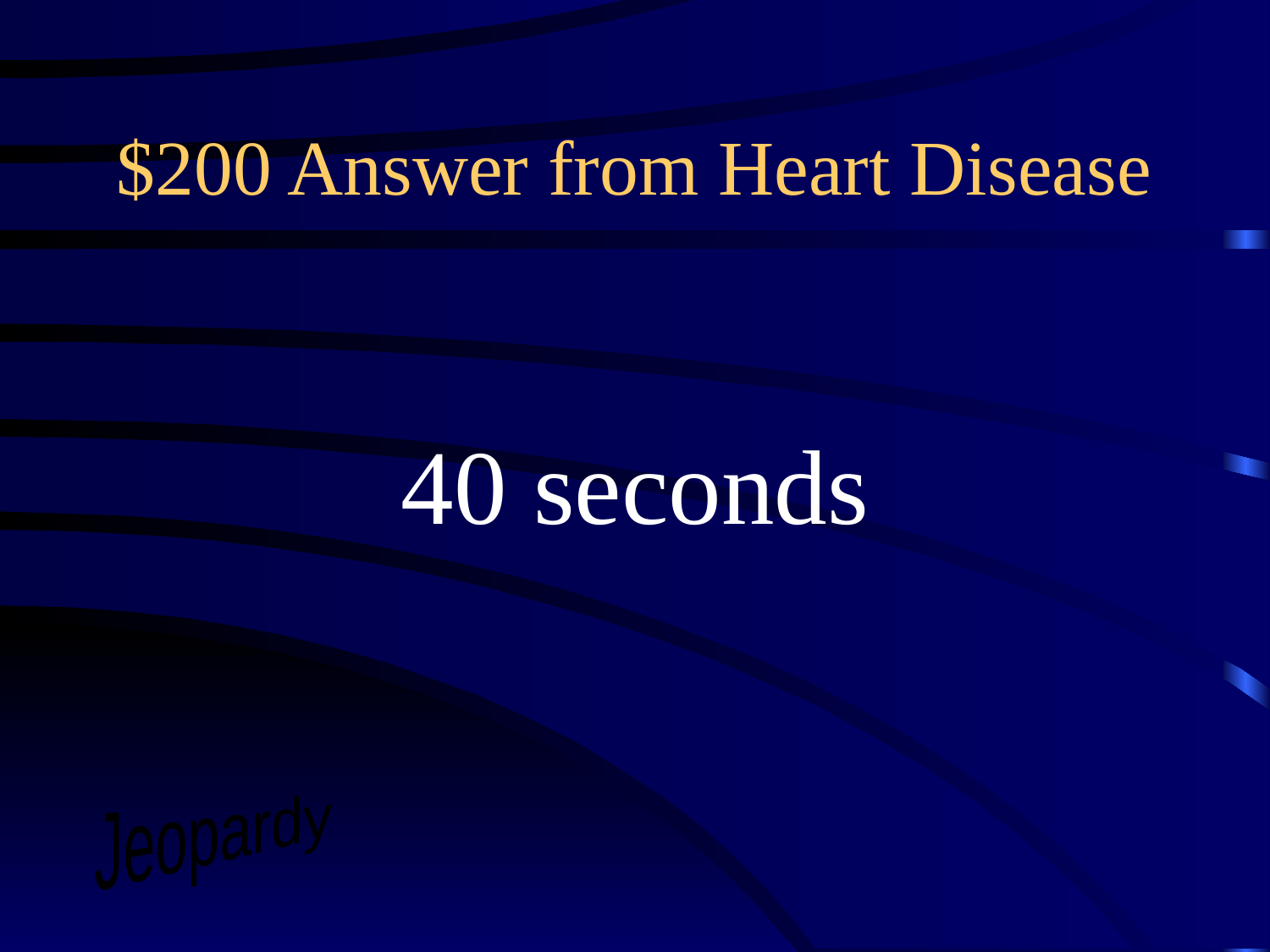

# $200 Answer from Heart Disease
40 seconds
Jeopardy